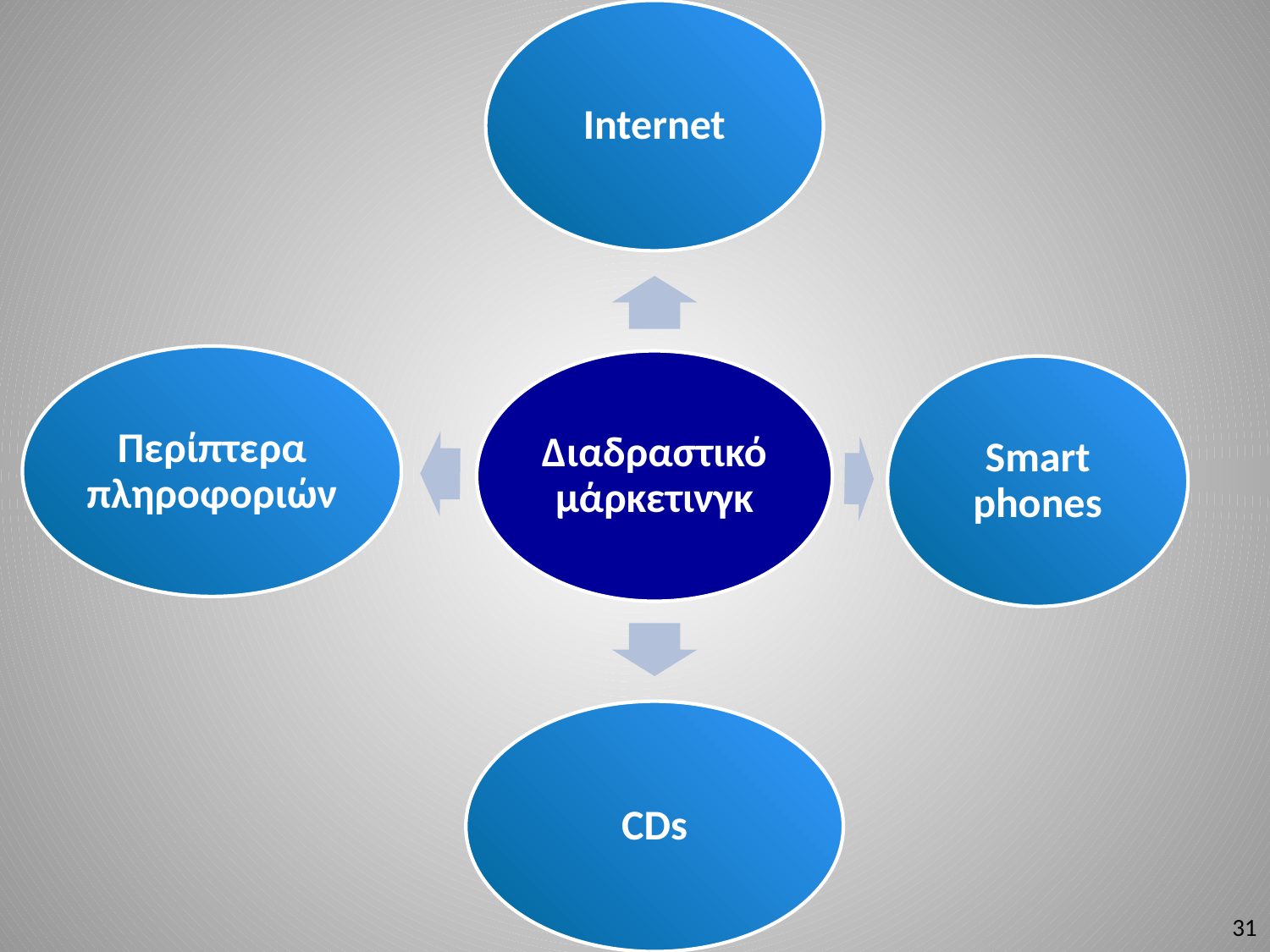

Διαδραστικό μάρκετινγκ

Internet

Smart phones

CDs

Περίπτερα πληροφοριών
31